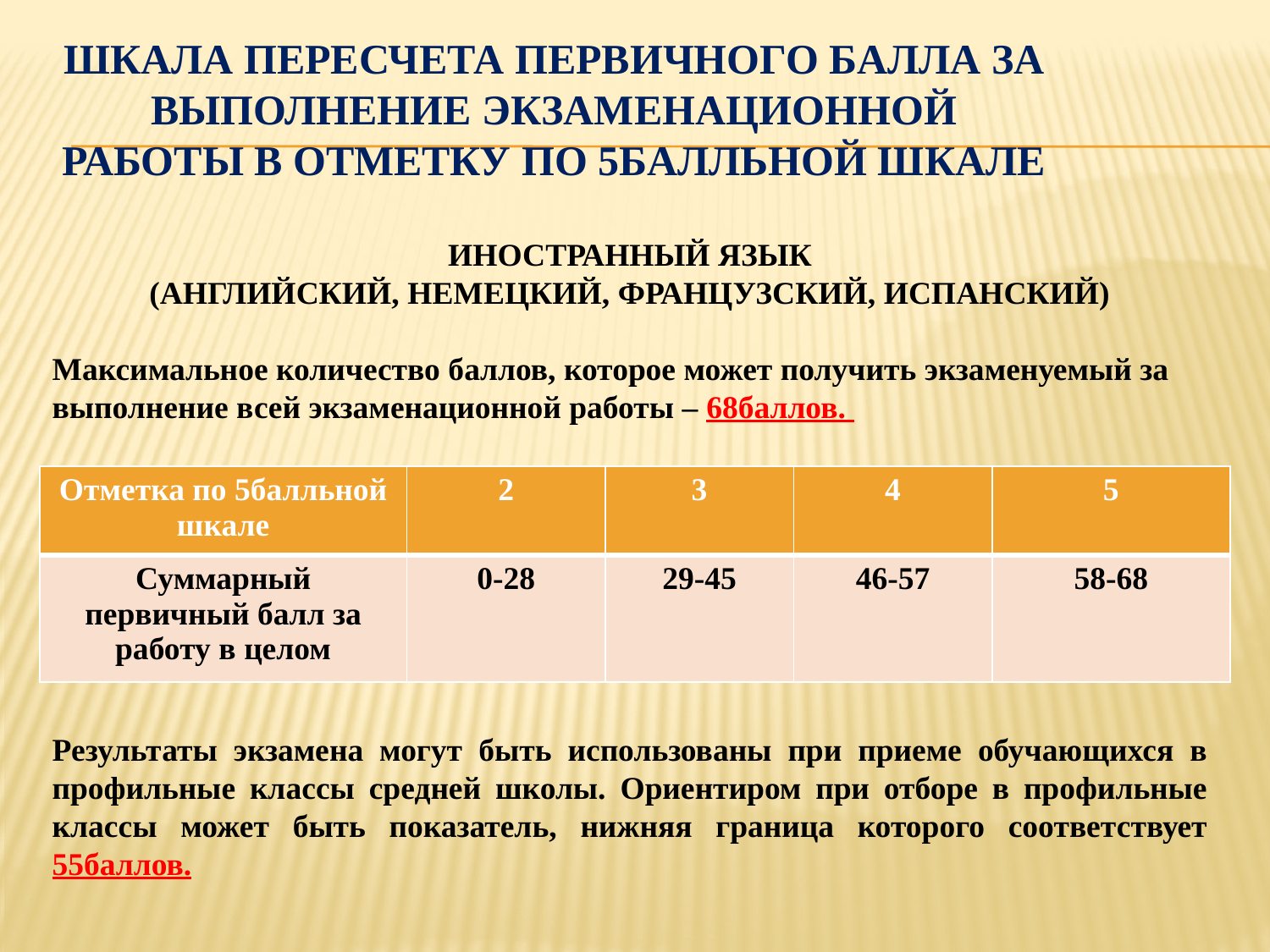

# Шкала пересчета первичного балла за выполнение экзаменационной работы в отметку по 5балльной шкале

ИНОСТРАННЫЙ ЯЗЫК
(АНГЛИЙСКИЙ, НЕМЕЦКИЙ, ФРАНЦУЗСКИЙ, ИСПАНСКИЙ)

Максимальное количество баллов, которое может получить экзаменуемый за выполнение всей экзаменационной работы – 68баллов.

Результаты экзамена могут быть использованы при приеме обучающихся в профильные классы средней школы. Ориентиром при отборе в профильные классы может быть показатель, нижняя граница которого соответствует 55баллов.
| Отметка по 5балльной шкале | 2 | 3 | 4 | 5 |
| --- | --- | --- | --- | --- |
| Суммарный первичный балл за работу в целом | 0-28 | 29-45 | 46-57 | 58-68 |